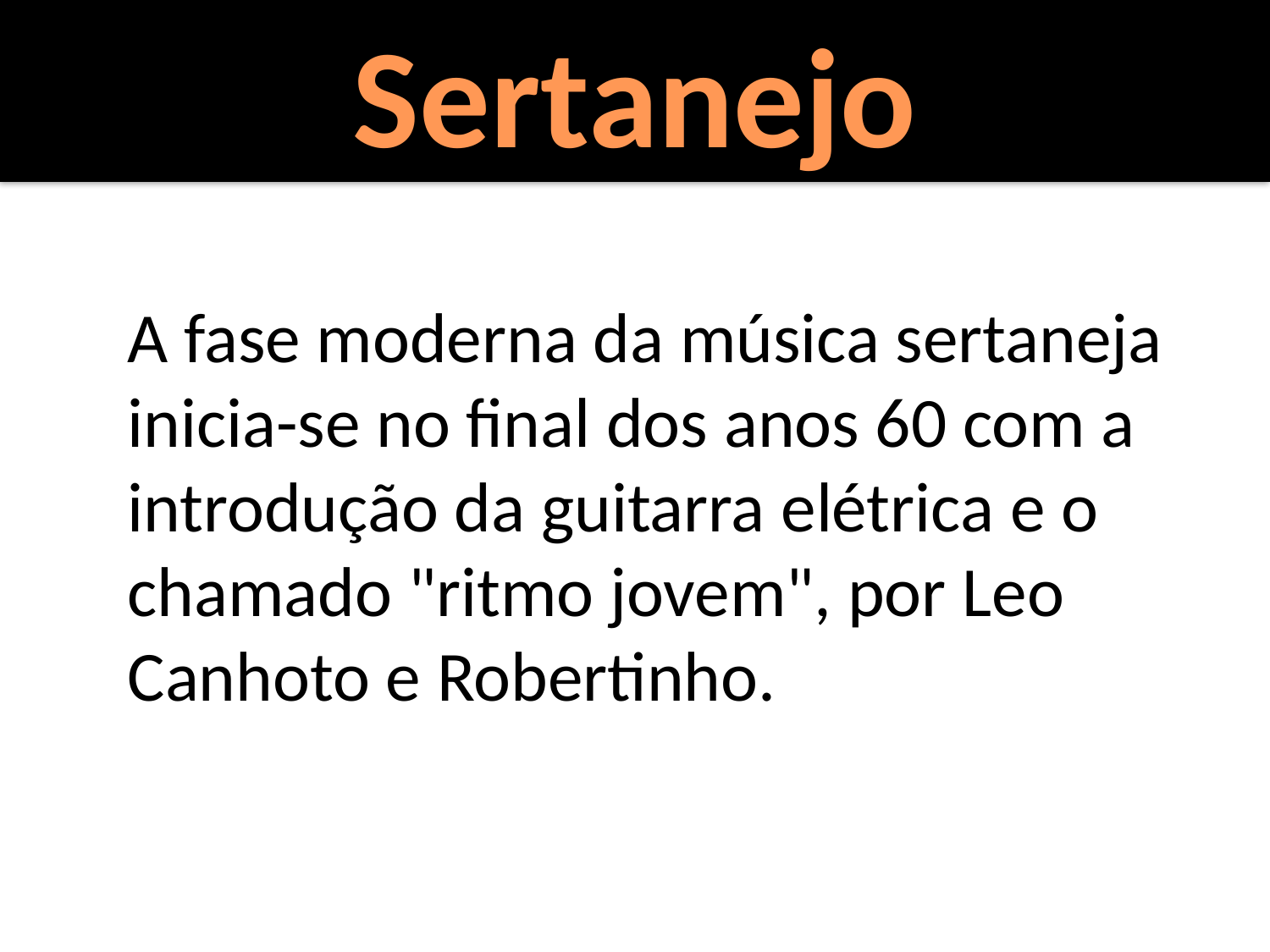

Sertanejo
A fase moderna da música sertaneja inicia-se no final dos anos 60 com a introdução da guitarra elétrica e o chamado "ritmo jovem", por Leo Canhoto e Robertinho.